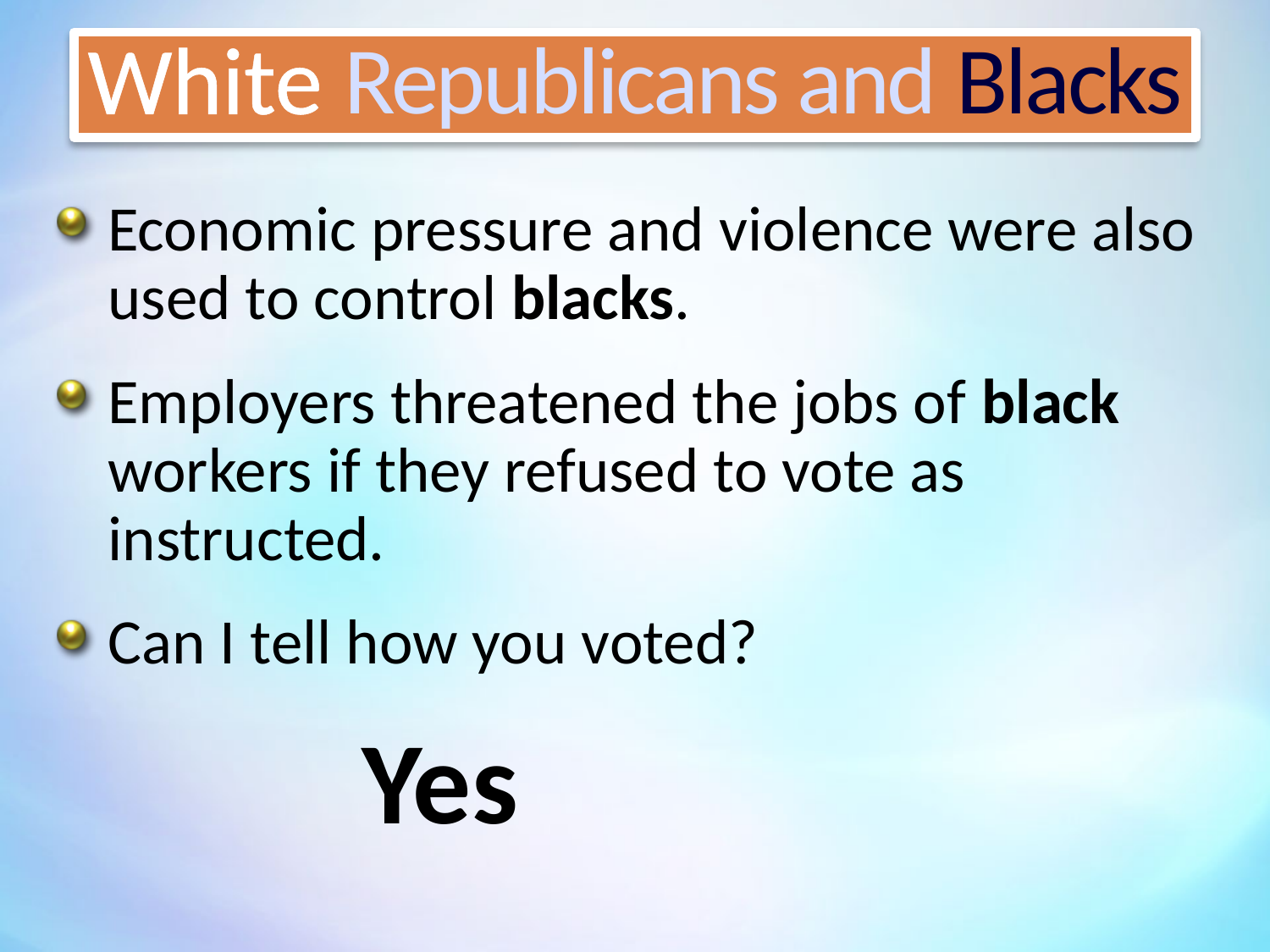

# White Republicans and Blacks
Economic pressure and violence were also used to control blacks.

Employers threatened the jobs of black workers if they refused to vote as instructed.

Can I tell how you voted?

			Yes